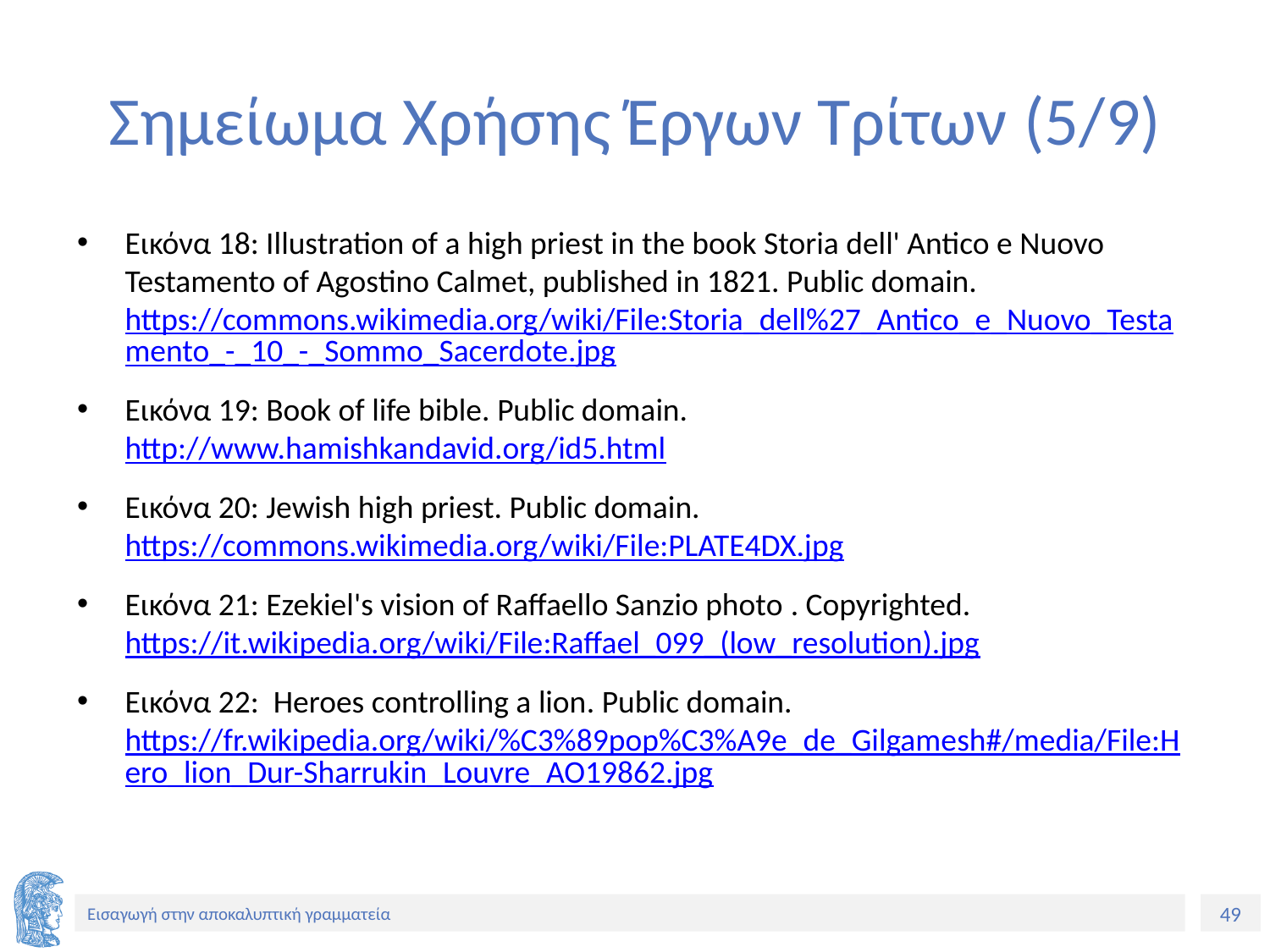

# Σημείωμα Χρήσης Έργων Τρίτων (5/9)
Εικόνα 18: Illustration of a high priest in the book Storia dell' Antico e Nuovo Testamento of Agostino Calmet, published in 1821. Public domain. https://commons.wikimedia.org/wiki/File:Storia_dell%27_Antico_e_Nuovo_Testamento_-_10_-_Sommo_Sacerdote.jpg
Εικόνα 19: Book of life bible. Public domain. http://www.hamishkandavid.org/id5.html
Εικόνα 20: Jewish high priest. Public domain. https://commons.wikimedia.org/wiki/File:PLATE4DX.jpg
Eικόνα 21: Ezekiel's vision of Raffaello Sanzio photo . Copyrighted. https://it.wikipedia.org/wiki/File:Raffael_099_(low_resolution).jpg
Εικόνα 22:  Heroes controlling a lion. Public domain. https://fr.wikipedia.org/wiki/%C3%89pop%C3%A9e_de_Gilgamesh#/media/File:Hero_lion_Dur-Sharrukin_Louvre_AO19862.jpg